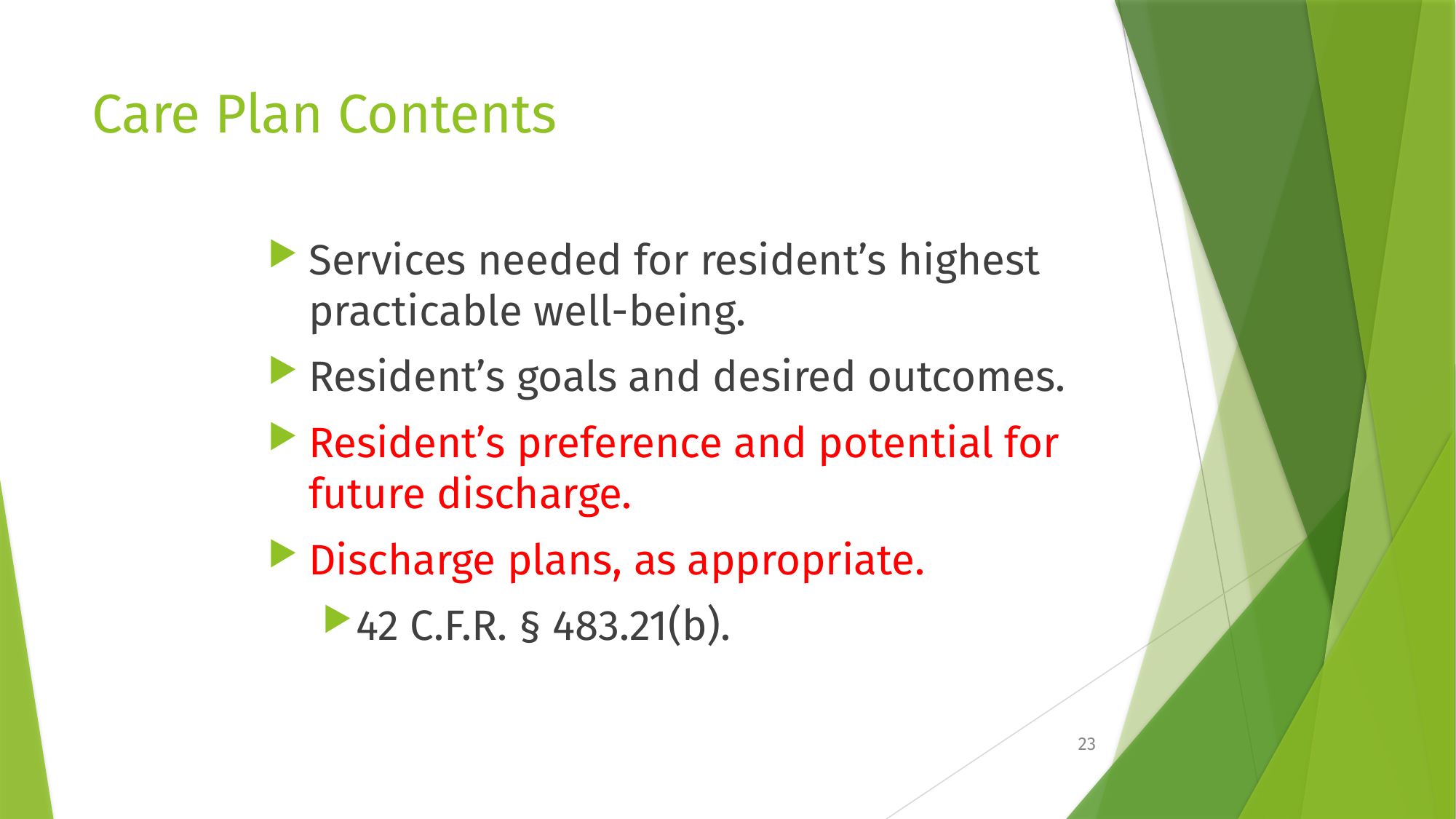

# Care Plan Contents
Services needed for resident’s highest practicable well-being.
Resident’s goals and desired outcomes.
Resident’s preference and potential for future discharge.
Discharge plans, as appropriate.
42 C.F.R. § 483.21(b).
23